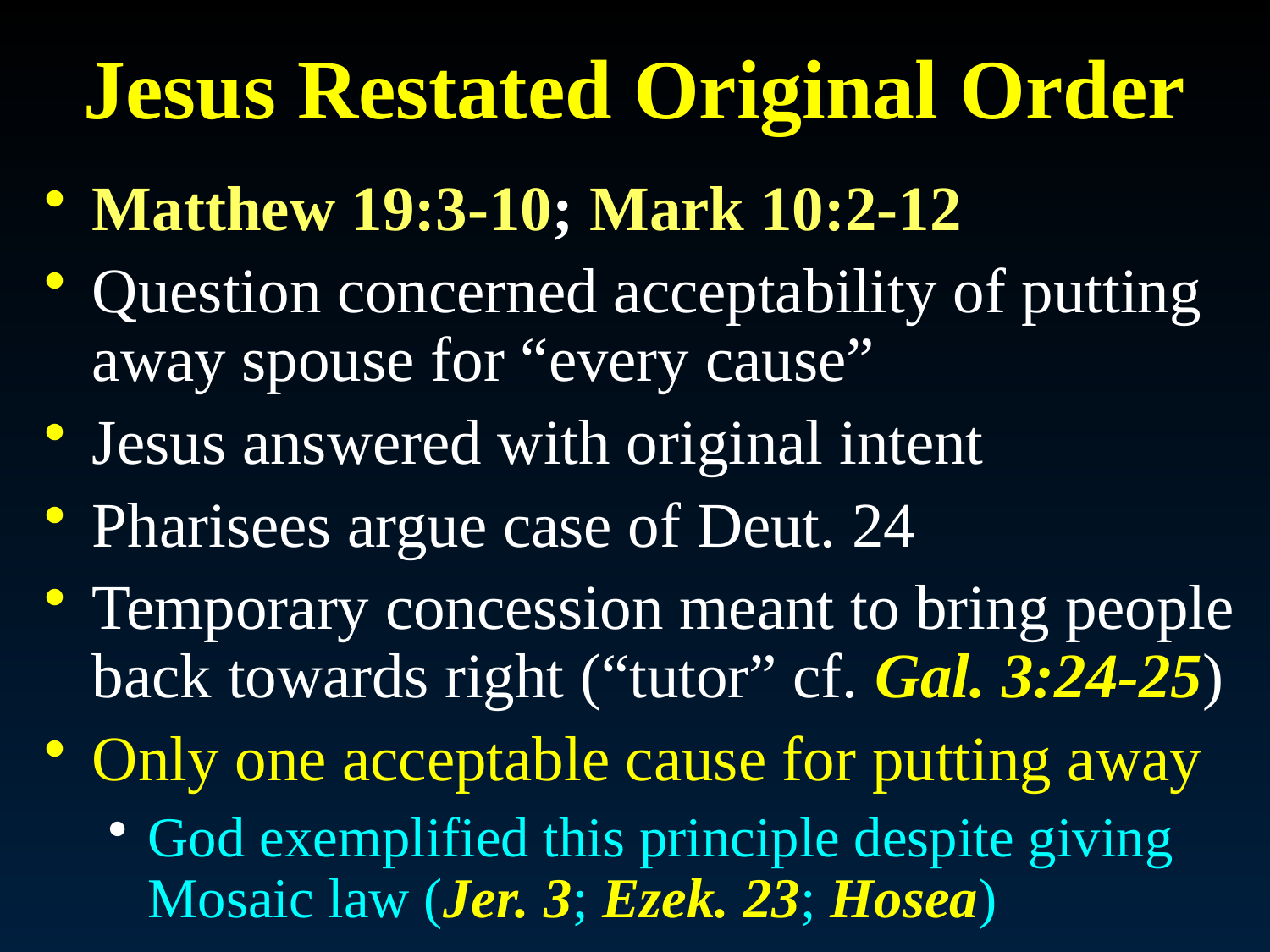

# Jesus Restated Original Order
Matthew 19:3-10; Mark 10:2-12
Question concerned acceptability of putting away spouse for “every cause”
Jesus answered with original intent
Pharisees argue case of Deut. 24
Temporary concession meant to bring people back towards right (“tutor” cf. Gal. 3:24-25)
Only one acceptable cause for putting away
God exemplified this principle despite giving Mosaic law (Jer. 3; Ezek. 23; Hosea)